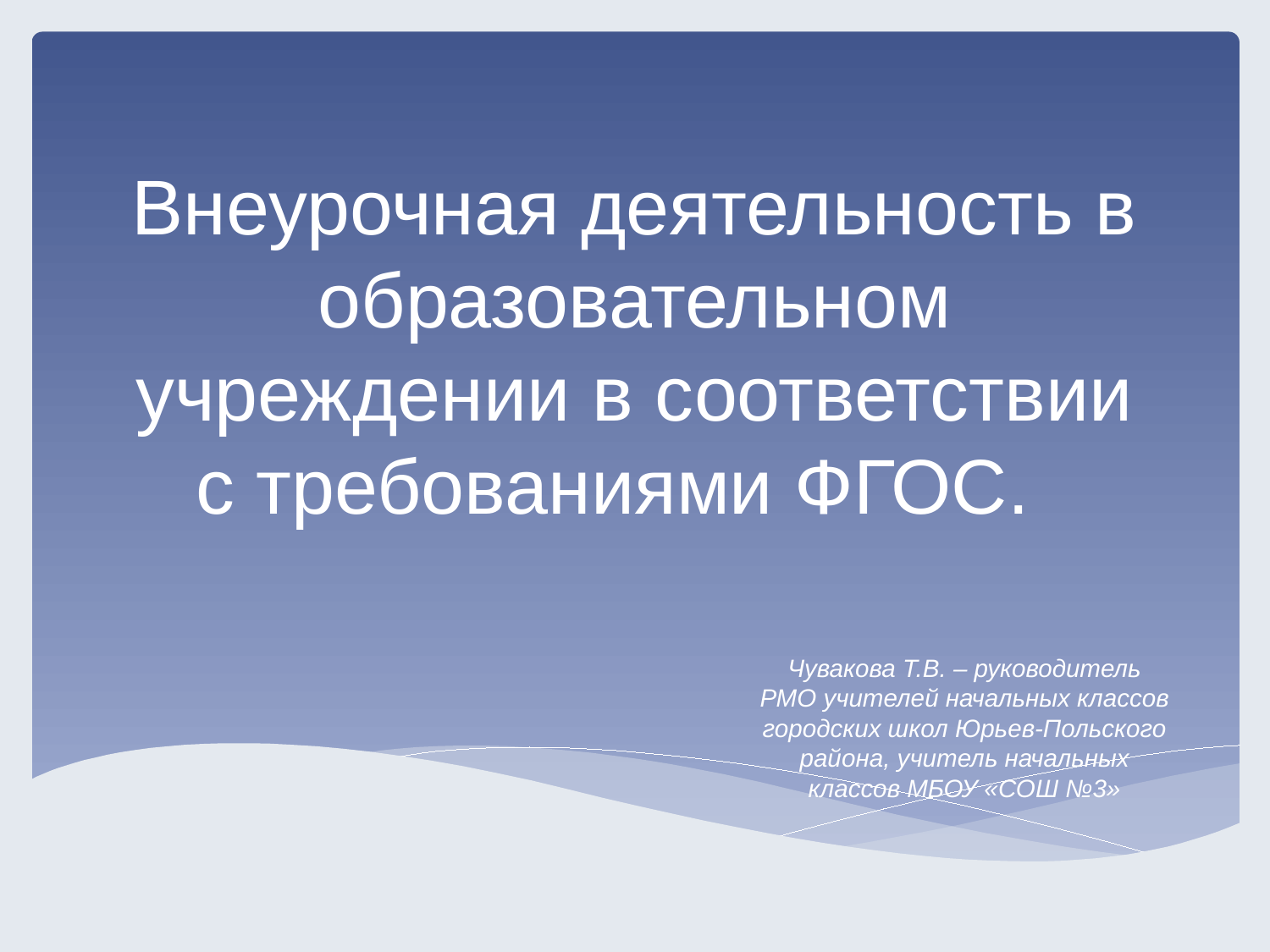

# Внеурочная деятельность в образовательном учреждении в соответствии с требованиями ФГОС.
Чувакова Т.В. – руководитель РМО учителей начальных классов городских школ Юрьев-Польского района, учитель начальных классов МБОУ «СОШ №3»